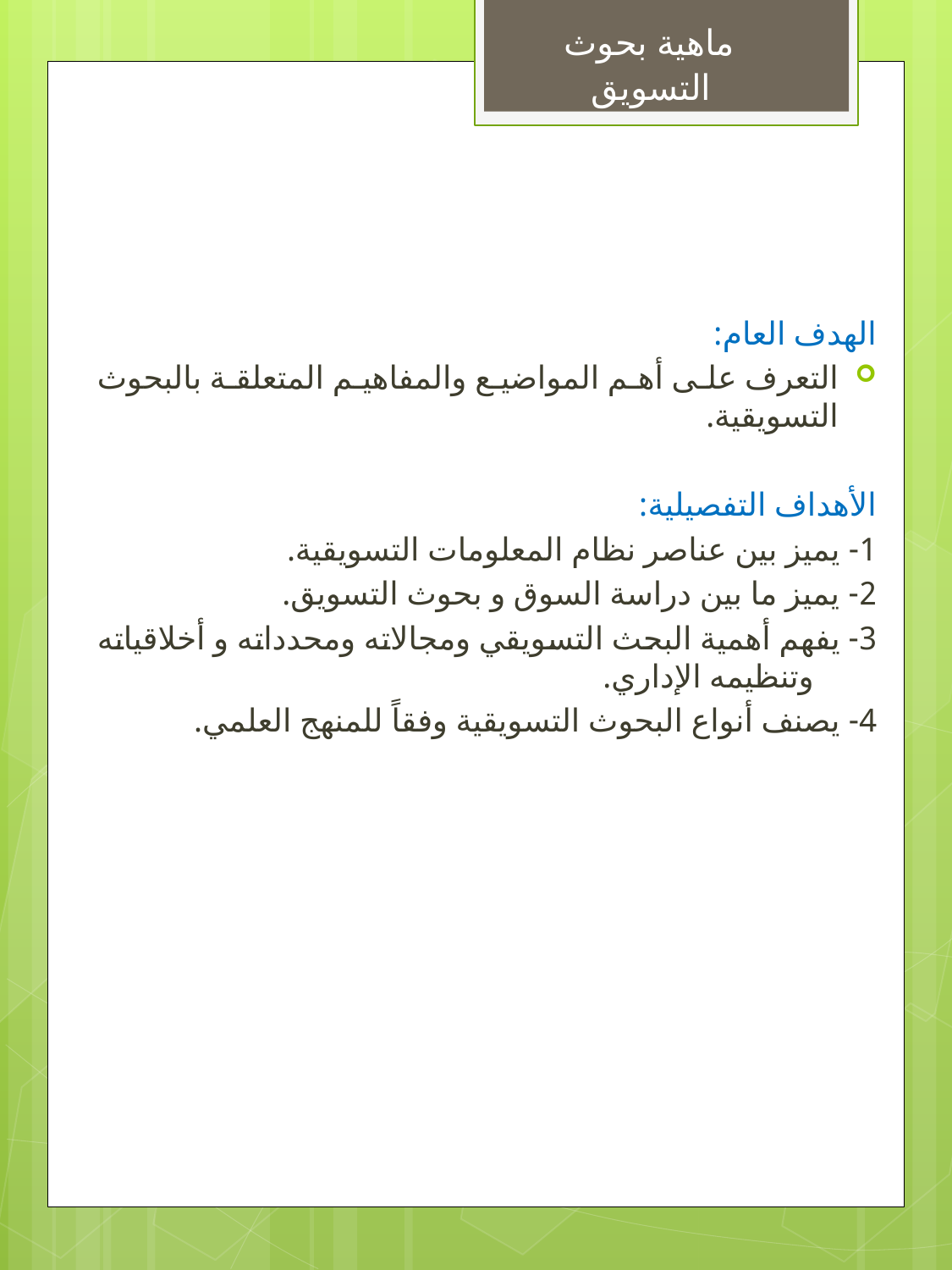

ماهية بحوث
 التسويق
الهدف العام:
التعرف على أهم المواضيع والمفاهيم المتعلقة بالبحوث التسويقية.

الأهداف التفصيلية:
1- يميز بين عناصر نظام المعلومات التسويقية.
2- يميز ما بين دراسة السوق و بحوث التسويق.
3- يفهم أهمية البحث التسويقي ومجالاته ومحدداته و أخلاقياته وتنظيمه الإداري.
4- يصنف أنواع البحوث التسويقية وفقاً للمنهج العلمي.